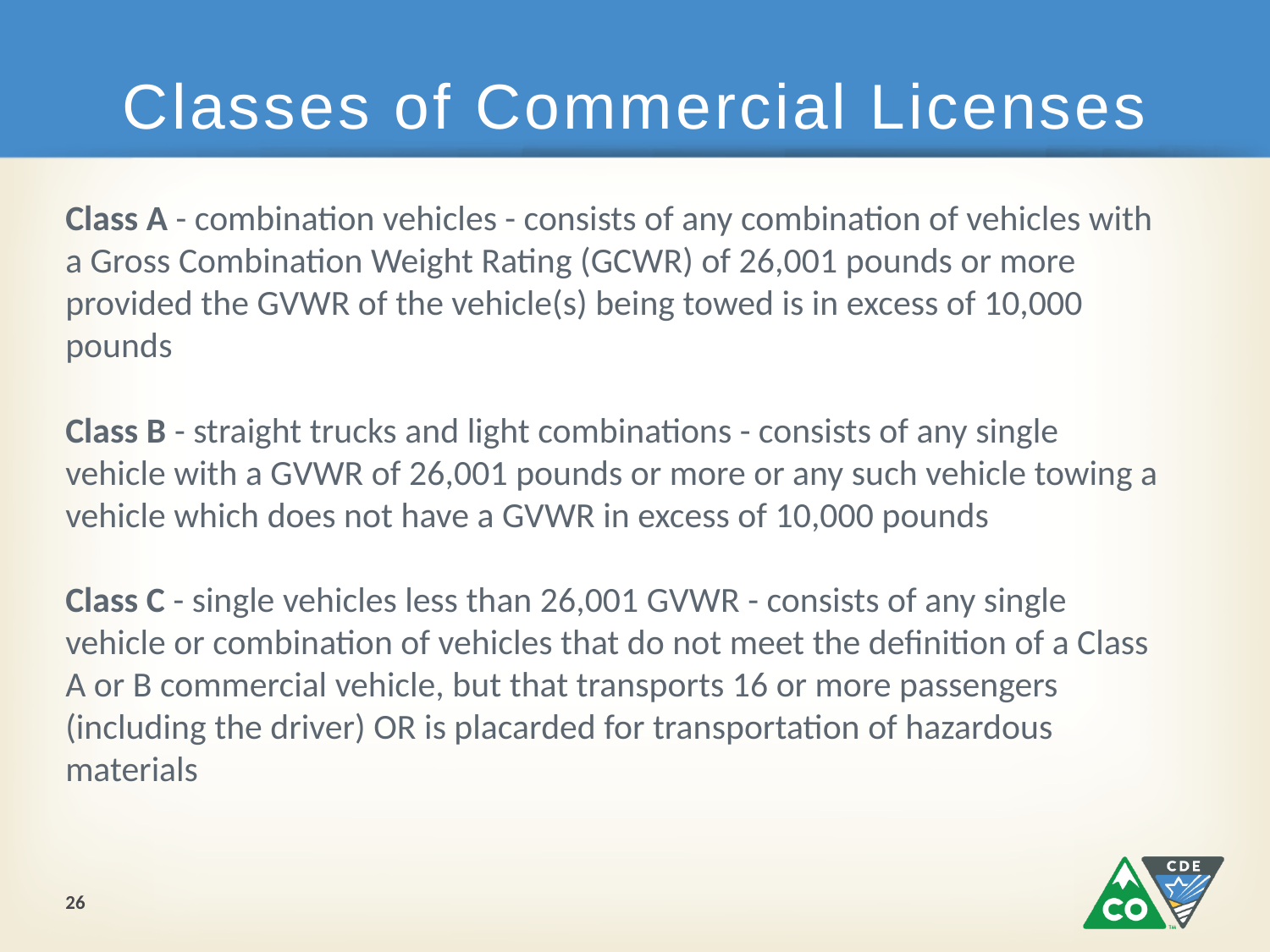

# Classes of Commercial Licenses

Class A - combination vehicles - consists of any combination of vehicles with a Gross Combination Weight Rating (GCWR) of 26,001 pounds or more provided the GVWR of the vehicle(s) being towed is in excess of 10,000 pounds

Class B - straight trucks and light combinations - consists of any single vehicle with a GVWR of 26,001 pounds or more or any such vehicle towing a vehicle which does not have a GVWR in excess of 10,000 pounds

Class C - single vehicles less than 26,001 GVWR - consists of any single vehicle or combination of vehicles that do not meet the definition of a Class A or B commercial vehicle, but that transports 16 or more passengers (including the driver) OR is placarded for transportation of hazardous materials
26